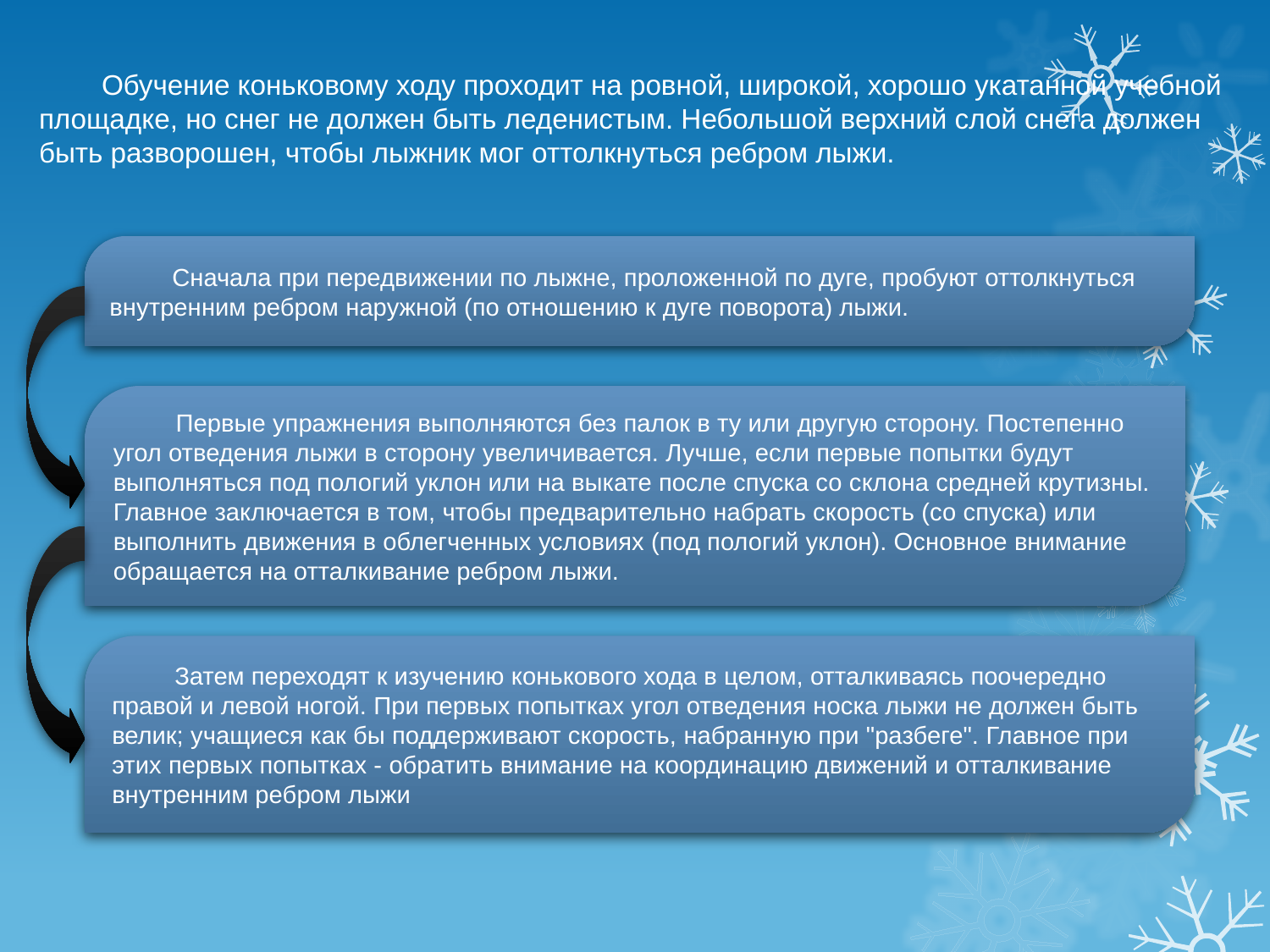

Обучение коньковому ходу проходит на ровной, широкой, хорошо укатанной учебной площадке, но снег не должен быть леденистым. Небольшой верхний слой снега должен быть разворошен, чтобы лыжник мог оттолкнуться ребром лыжи.
Сначала при передвижении по лыжне, проложенной по дуге, пробуют оттолкнуться внутренним ребром наружной (по отношению к дуге поворота) лыжи.

Первые упражнения выполняются без палок в ту или другую сторону. Постепенно угол отведения лыжи в сторону увеличивается. Лучше, если первые попытки будут выполняться под пологий уклон или на выкате после спуска со склона средней крутизны. Главное заключается в том, чтобы предварительно набрать скорость (со спуска) или выполнить движения в облегченных условиях (под пологий уклон). Основное внимание обращается на отталкивание ребром лыжи.

Затем переходят к изучению конькового хода в целом, отталкиваясь поочередно правой и левой ногой. При первых попытках угол отведения носка лыжи не должен быть велик; учащиеся как бы поддерживают скорость, набранную при "разбеге". Главное при этих первых попытках - обратить внимание на координацию движений и отталкивание внутренним ребром лыжи